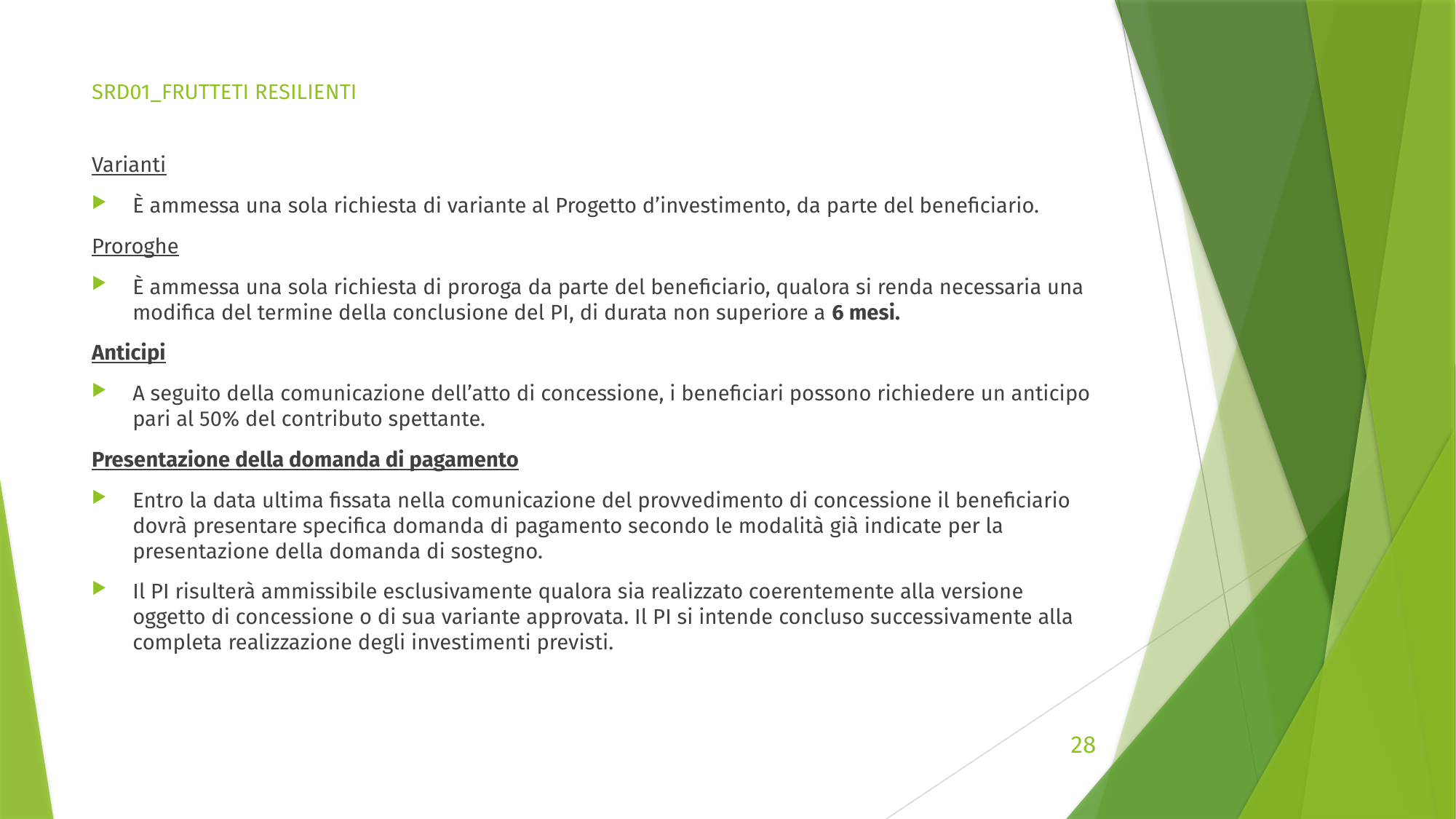

# SRD01_FRUTTETI RESILIENTI
Varianti
Ѐ ammessa una sola richiesta di variante al Progetto d’investimento, da parte del beneficiario.
Proroghe
È ammessa una sola richiesta di proroga da parte del beneficiario, qualora si renda necessaria una modifica del termine della conclusione del PI, di durata non superiore a 6 mesi.
Anticipi
A seguito della comunicazione dell’atto di concessione, i beneficiari possono richiedere un anticipo pari al 50% del contributo spettante.
Presentazione della domanda di pagamento
Entro la data ultima fissata nella comunicazione del provvedimento di concessione il beneficiario dovrà presentare specifica domanda di pagamento secondo le modalità già indicate per la presentazione della domanda di sostegno.
Il PI risulterà ammissibile esclusivamente qualora sia realizzato coerentemente alla versione oggetto di concessione o di sua variante approvata. Il PI si intende concluso successivamente alla completa realizzazione degli investimenti previsti.
28